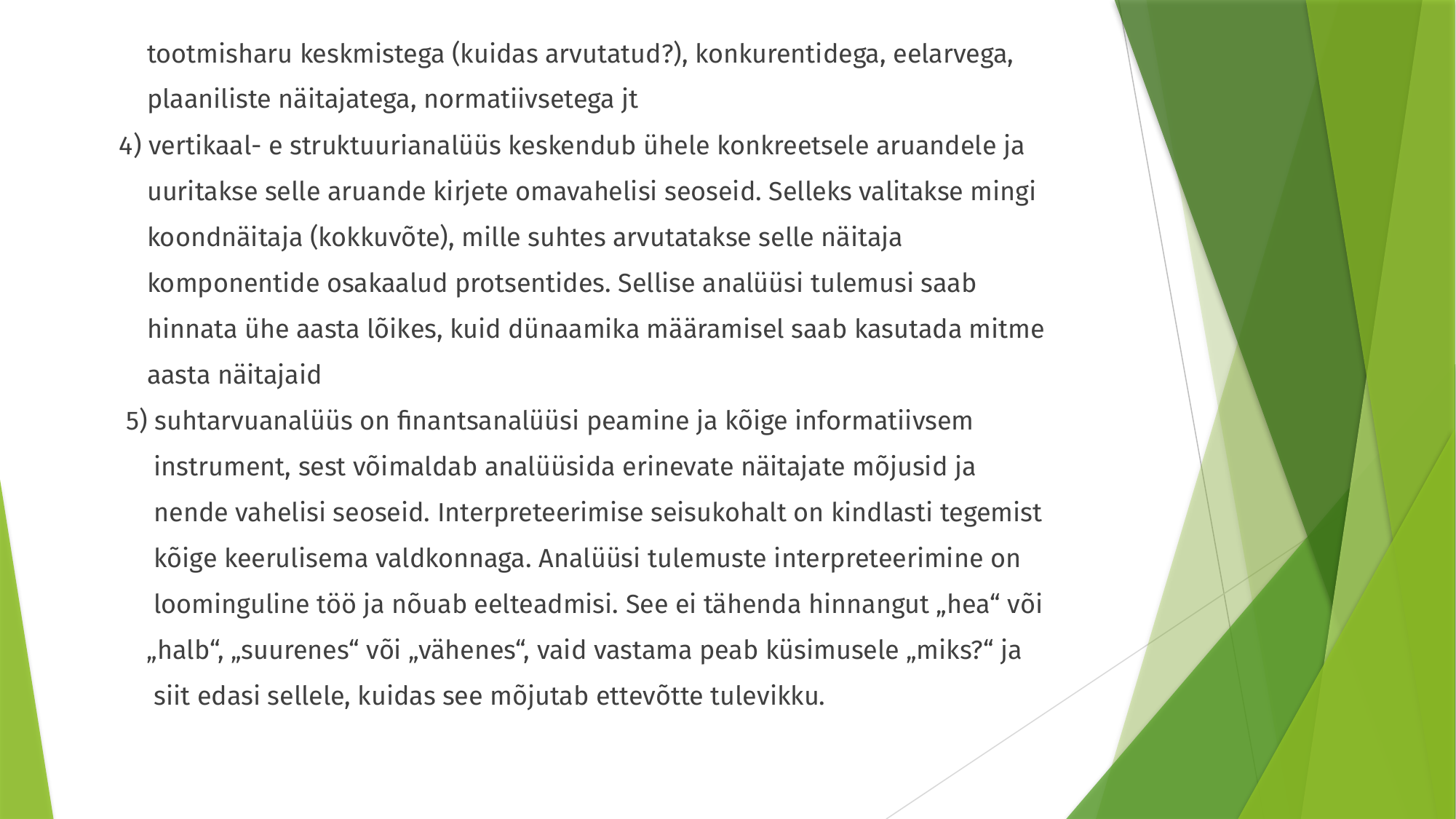

tootmisharu keskmistega (kuidas arvutatud?), konkurentidega, eelarvega,
        plaaniliste näitajatega, normatiivsetega jt
    4) vertikaal- e struktuurianalüüs keskendub ühele konkreetsele aruandele ja
        uuritakse selle aruande kirjete omavahelisi seoseid. Selleks valitakse mingi
        koondnäitaja (kokkuvõte), mille suhtes arvutatakse selle näitaja
        komponentide osakaalud protsentides. Sellise analüüsi tulemusi saab
        hinnata ühe aasta lõikes, kuid dünaamika määramisel saab kasutada mitme
        aasta näitajaid
     5) suhtarvuanalüüs on finantsanalüüsi peamine ja kõige informatiivsem
         instrument, sest võimaldab analüüsida erinevate näitajate mõjusid ja
         nende vahelisi seoseid. Interpreteerimise seisukohalt on kindlasti tegemist
         kõige keerulisema valdkonnaga. Analüüsi tulemuste interpreteerimine on
         loominguline töö ja nõuab eelteadmisi. See ei tähenda hinnangut „hea“ või
        „halb“, „suurenes“ või „vähenes“, vaid vastama peab küsimusele „miks?“ ja
         siit edasi sellele, kuidas see mõjutab ettevõtte tulevikku.